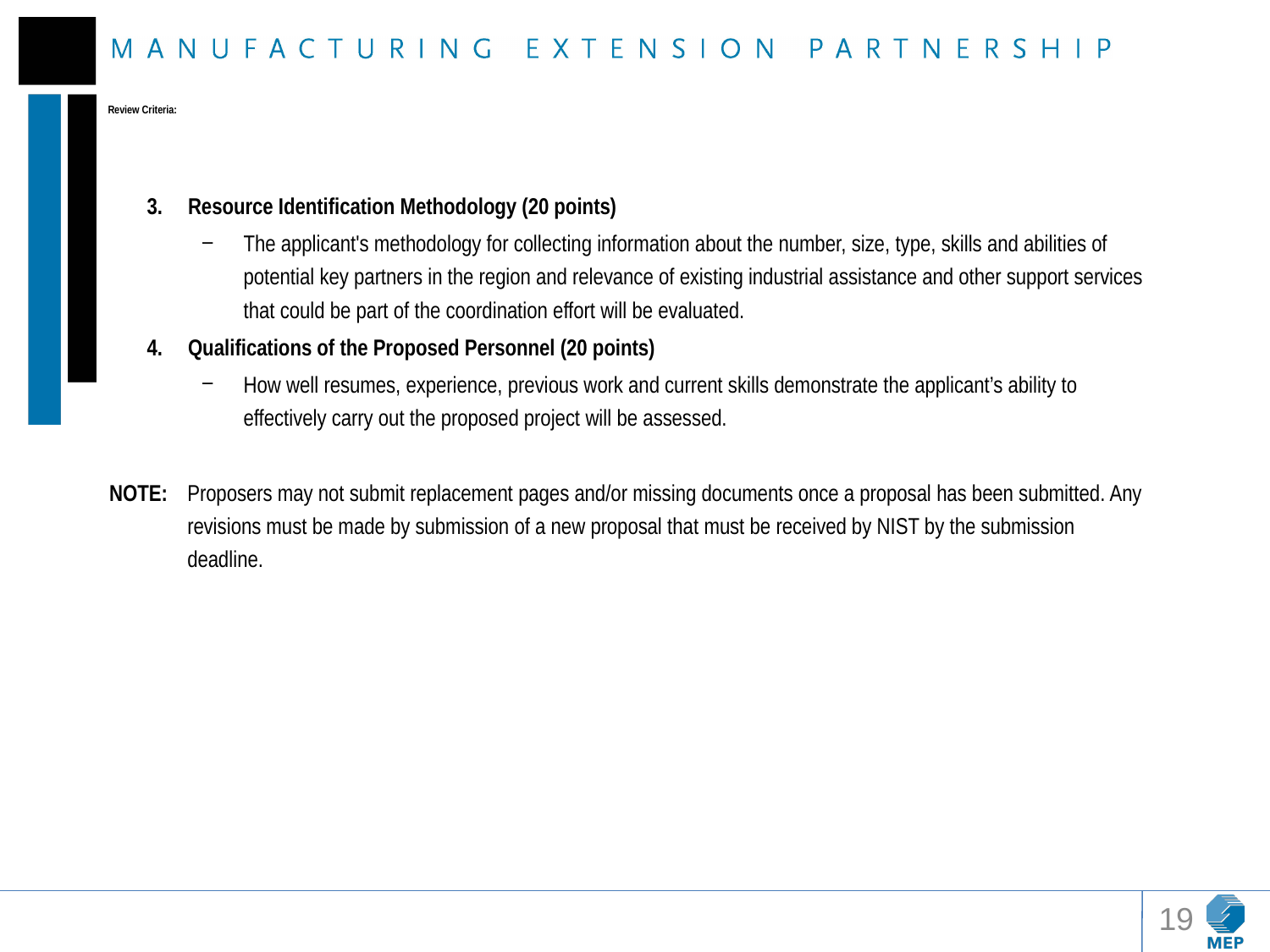

# Review Criteria:
Resource Identification Methodology (20 points)
The applicant's methodology for collecting information about the number, size, type, skills and abilities of potential key partners in the region and relevance of existing industrial assistance and other support services that could be part of the coordination effort will be evaluated.
Qualifications of the Proposed Personnel (20 points)
How well resumes, experience, previous work and current skills demonstrate the applicant’s ability to effectively carry out the proposed project will be assessed.

NOTE:	Proposers may not submit replacement pages and/or missing documents once a proposal has been submitted. Any revisions must be made by submission of a new proposal that must be received by NIST by the submission deadline.
19